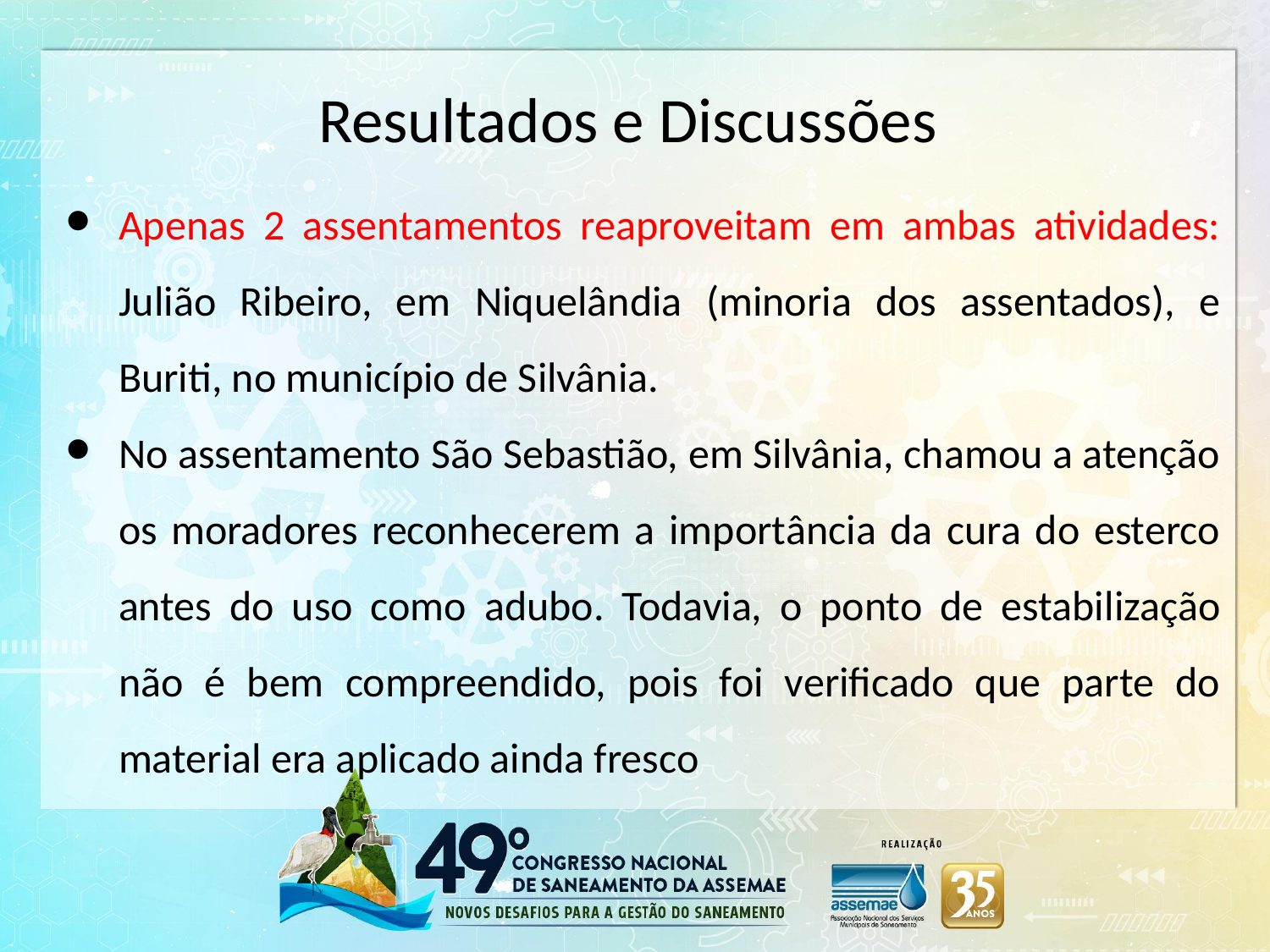

# Resultados e Discussões
Apenas 2 assentamentos reaproveitam em ambas atividades: Julião Ribeiro, em Niquelândia (minoria dos assentados), e Buriti, no município de Silvânia.
No assentamento São Sebastião, em Silvânia, chamou a atenção os moradores reconhecerem a importância da cura do esterco antes do uso como adubo. Todavia, o ponto de estabilização não é bem compreendido, pois foi verificado que parte do material era aplicado ainda fresco